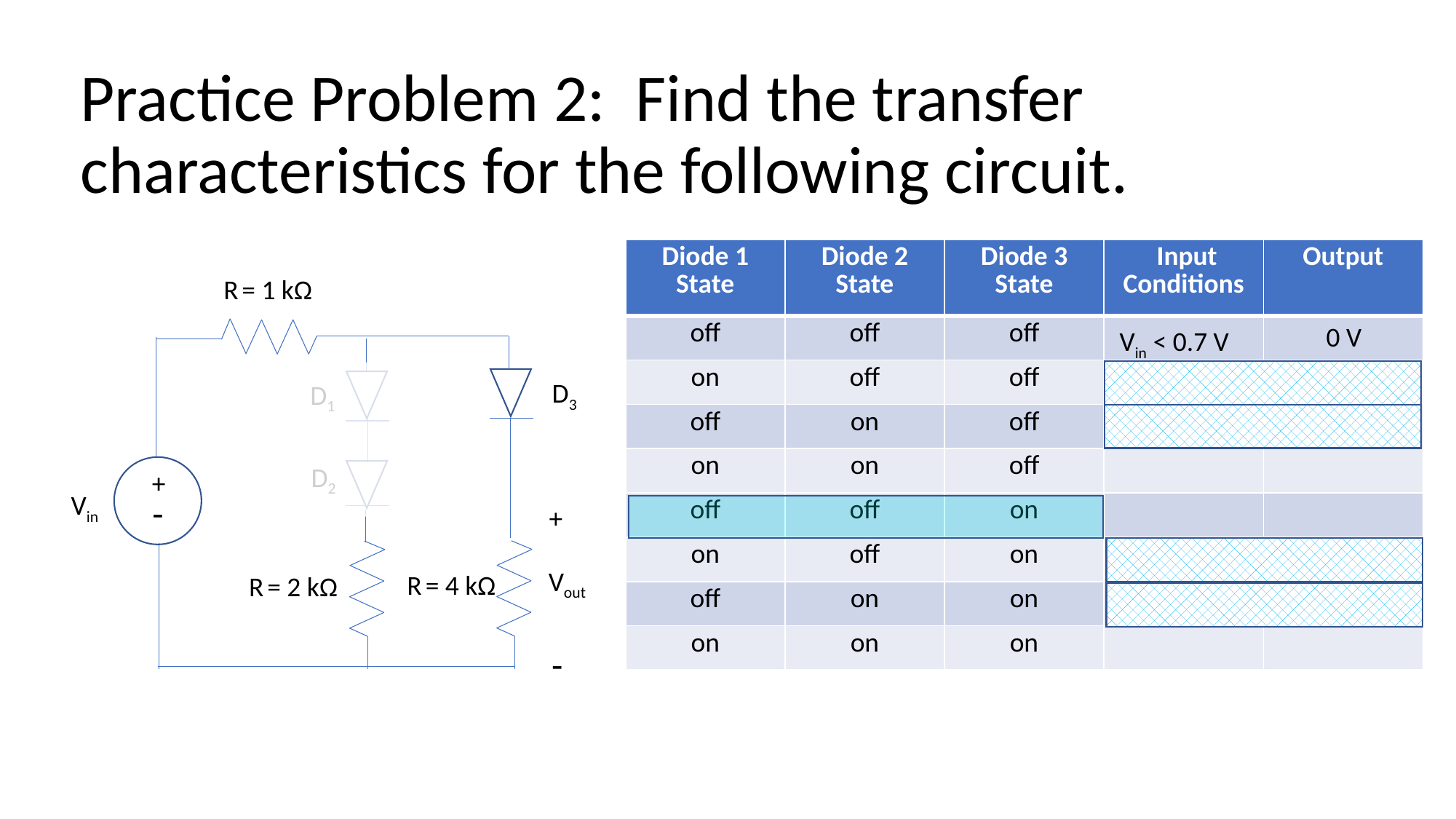

# Practice Problem 2:  Find the transfer characteristics for the following circuit.
| Diode 1 State | Diode 2 State | Diode 3 State | Input Conditions | Output |
| --- | --- | --- | --- | --- |
| off | off | off |  |  |
| on | off | off |  |  |
| off | on | off |  |  |
| on | on | off |  |  |
| off | off | on |  |  |
| on | off | on |  |  |
| off | on | on |  |  |
| on | on | on |  |  |
R = 1 kΩ
0 V
Vin < 0.7 V

D3
D1

D2

+
Vin
-
+

Vout
R = 4 kΩ
R = 2 kΩ

-